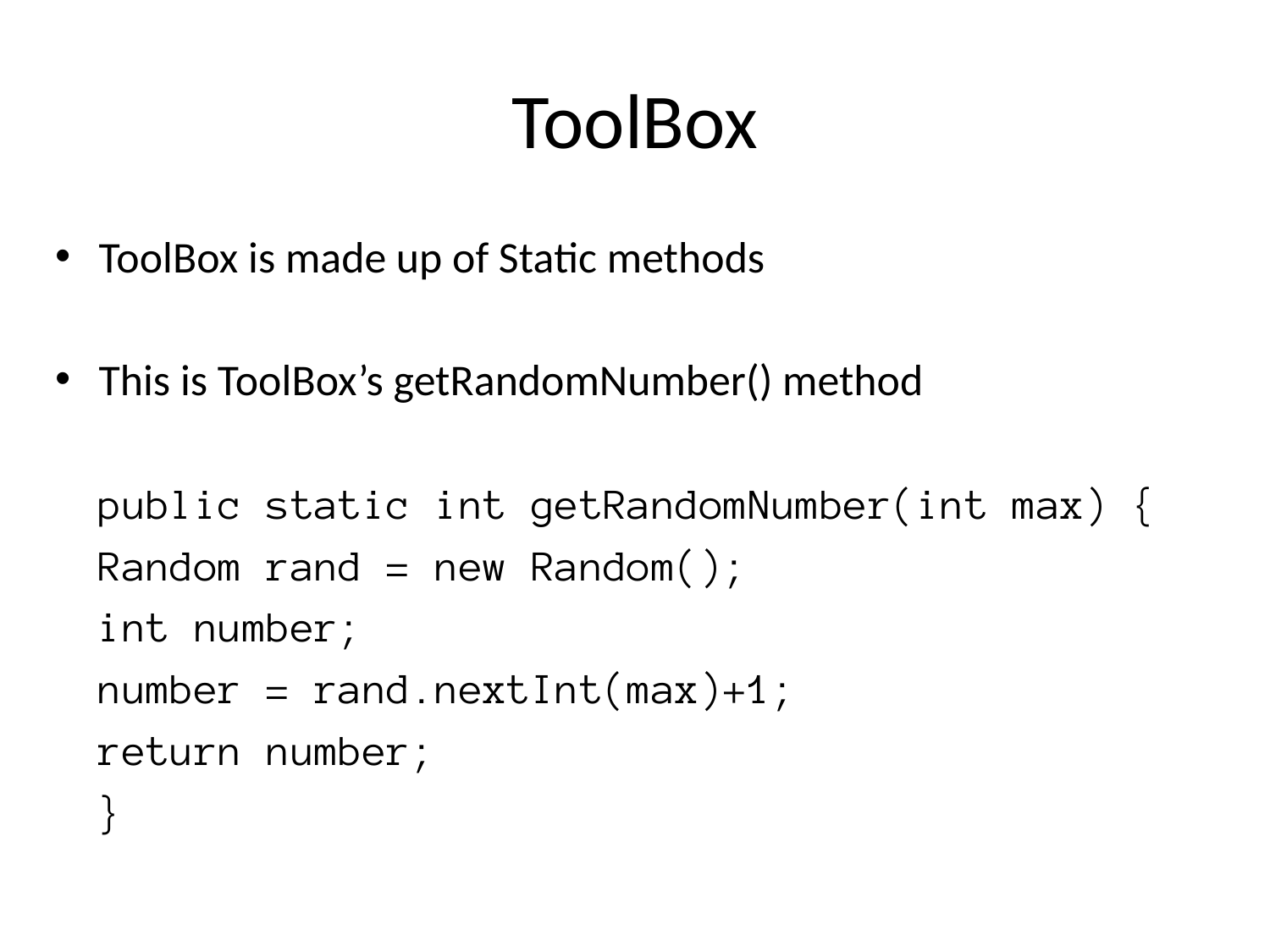

# ToolBox
ToolBox is made up of Static methods

This is ToolBox’s getRandomNumber() method

	public static int getRandomNumber(int max) {
		Random rand = new Random();
		int number;
		number = rand.nextInt(max)+1;
		return number;
	}